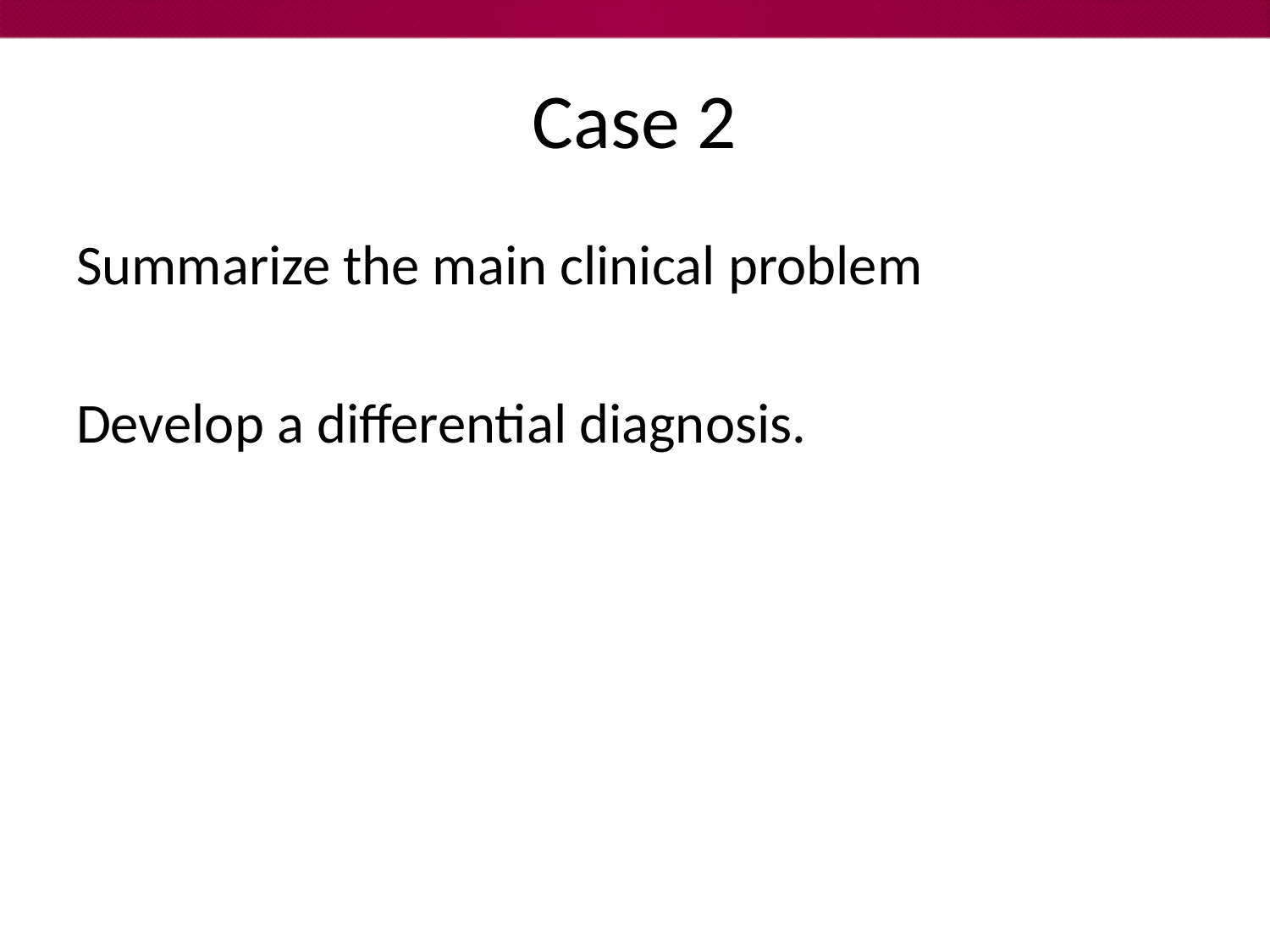

# Case 2
Summarize the main clinical problem

Develop a differential diagnosis.